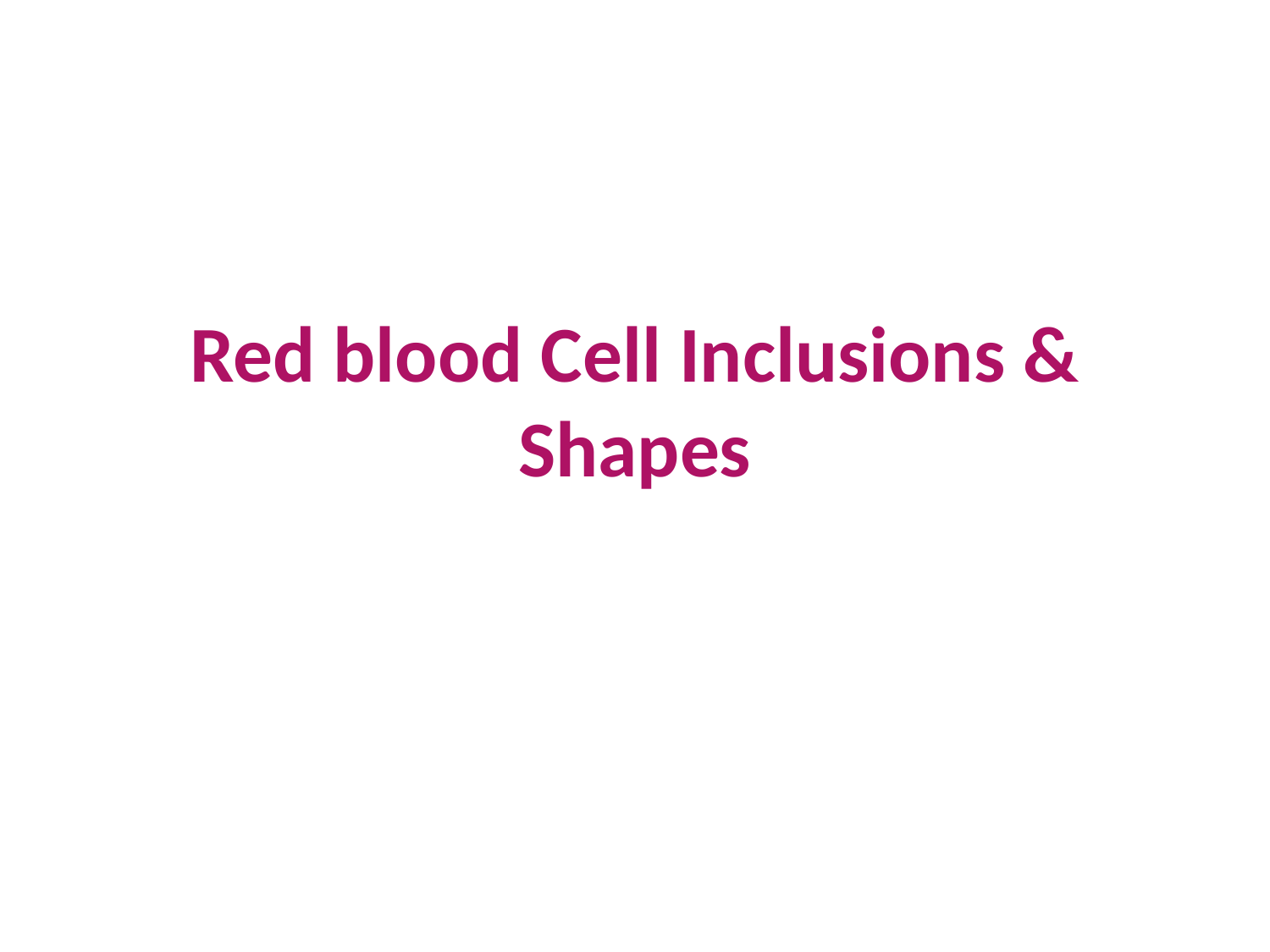

# Red blood Cell Inclusions & Shapes